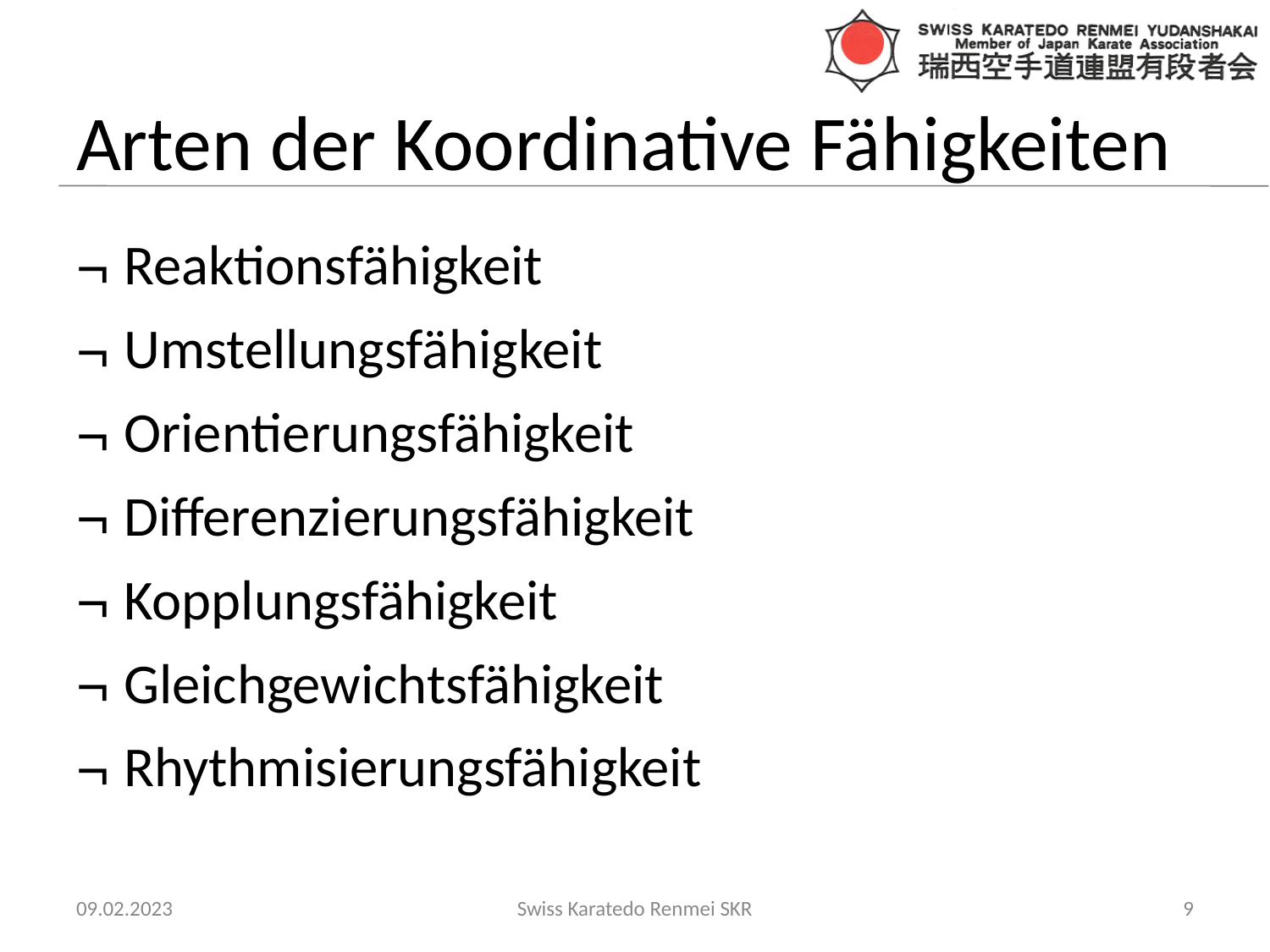

# Arten der Koordinative Fähigkeiten
Reaktionsfähigkeit
Umstellungsfähigkeit
Orientierungsfähigkeit
Differenzierungsfähigkeit
Kopplungsfähigkeit
Gleichgewichtsfähigkeit
Rhythmisierungsfähigkeit
09.02.2023
Swiss Karatedo Renmei SKR
9